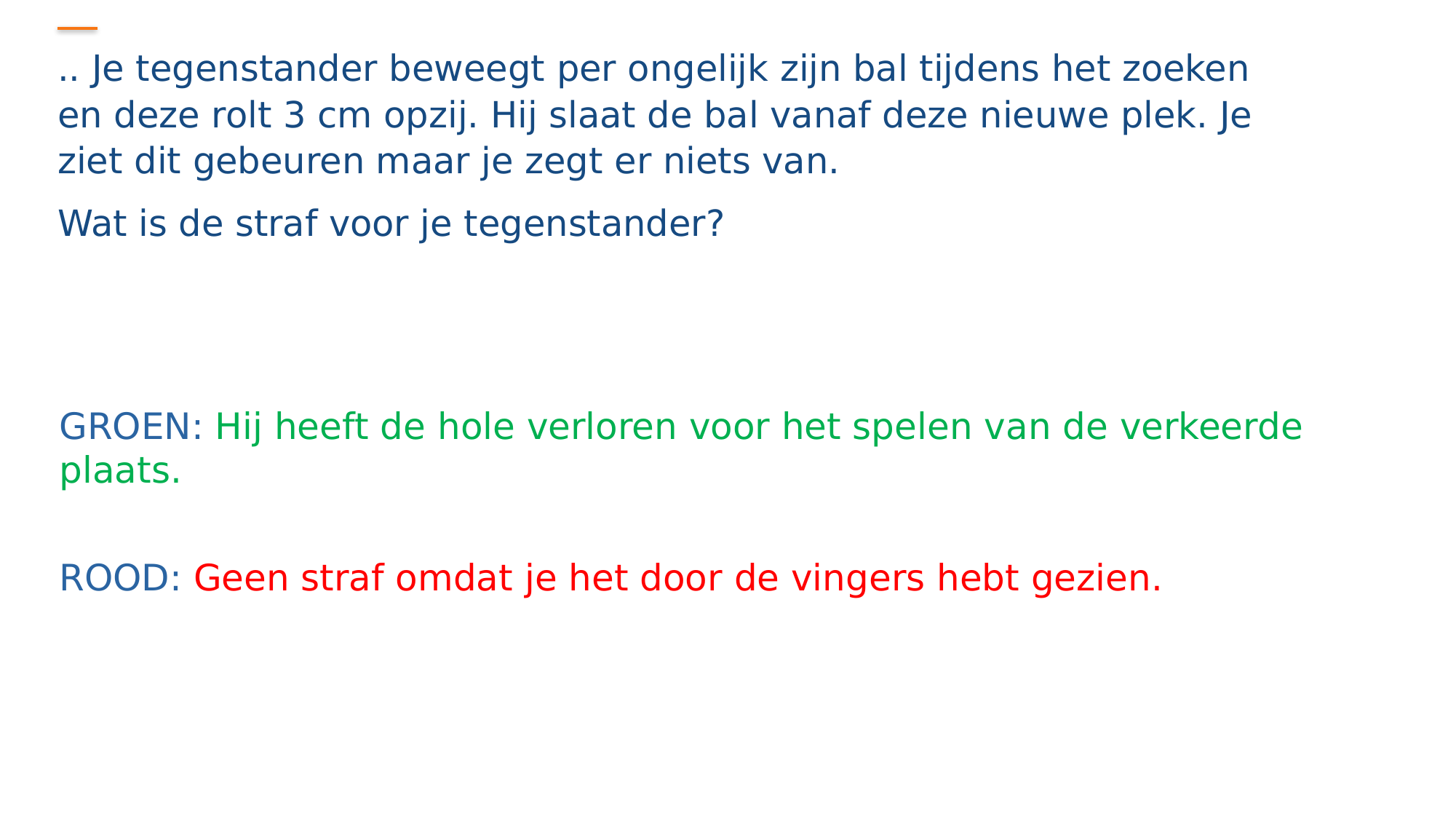

.. Je tegenstander beweegt per ongelijk zijn bal tijdens het zoeken en deze rolt 3 cm opzij. Hij slaat de bal vanaf deze nieuwe plek. Je ziet dit gebeuren maar je zegt er niets van.
Wat is de straf voor je tegenstander?

GROEN: Hij heeft de hole verloren voor het spelen van de verkeerde plaats.

ROOD: Geen straf omdat je het door de vingers hebt gezien.